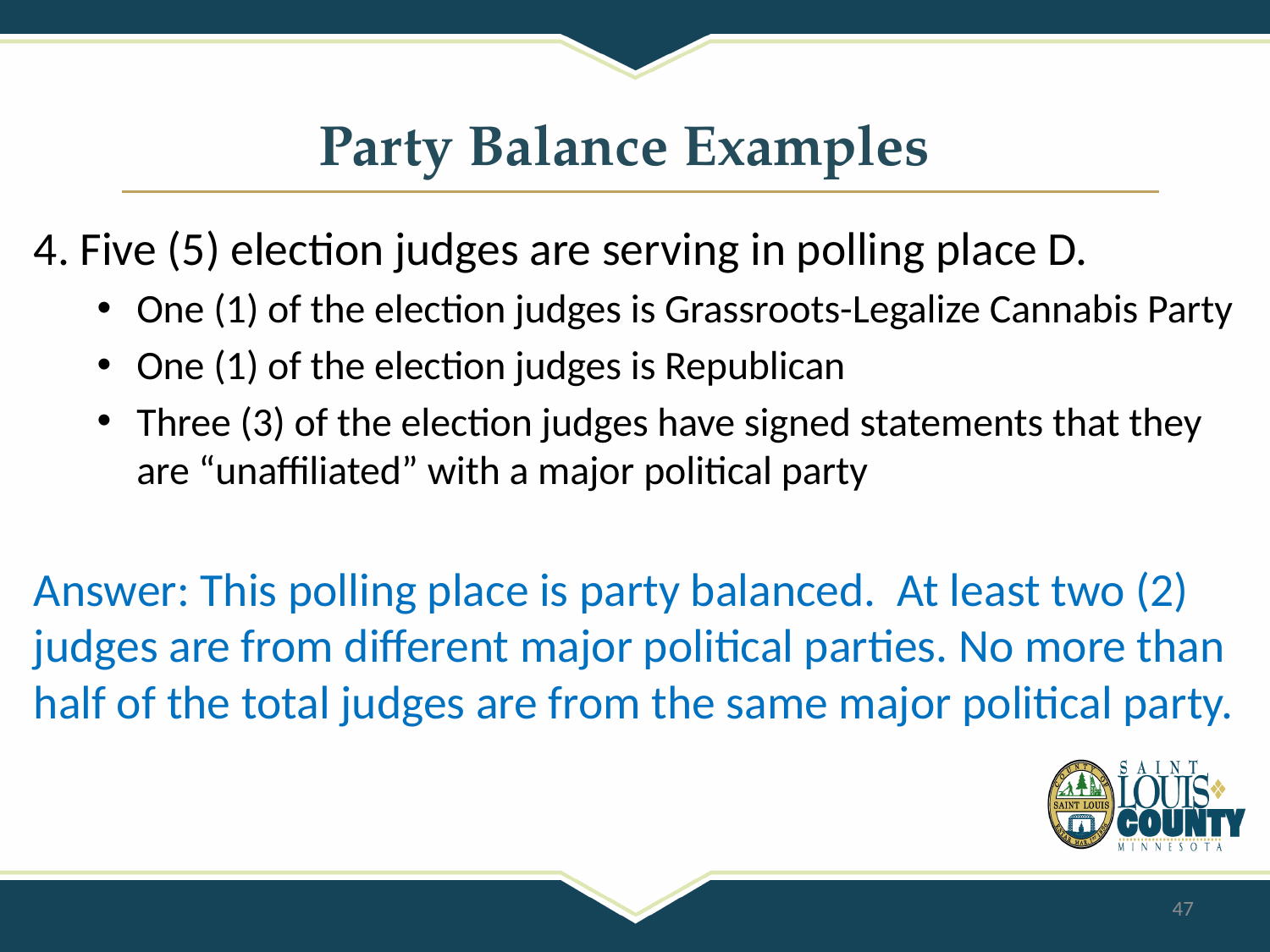

# Party Balance Examples
4. Five (5) election judges are serving in polling place D.
One (1) of the election judges is Grassroots-Legalize Cannabis Party
One (1) of the election judges is Republican
Three (3) of the election judges have signed statements that they are “unaffiliated” with a major political party

Answer: This polling place is party balanced.  At least two (2) judges are from different major political parties. No more than half of the total judges are from the same major political party.

47